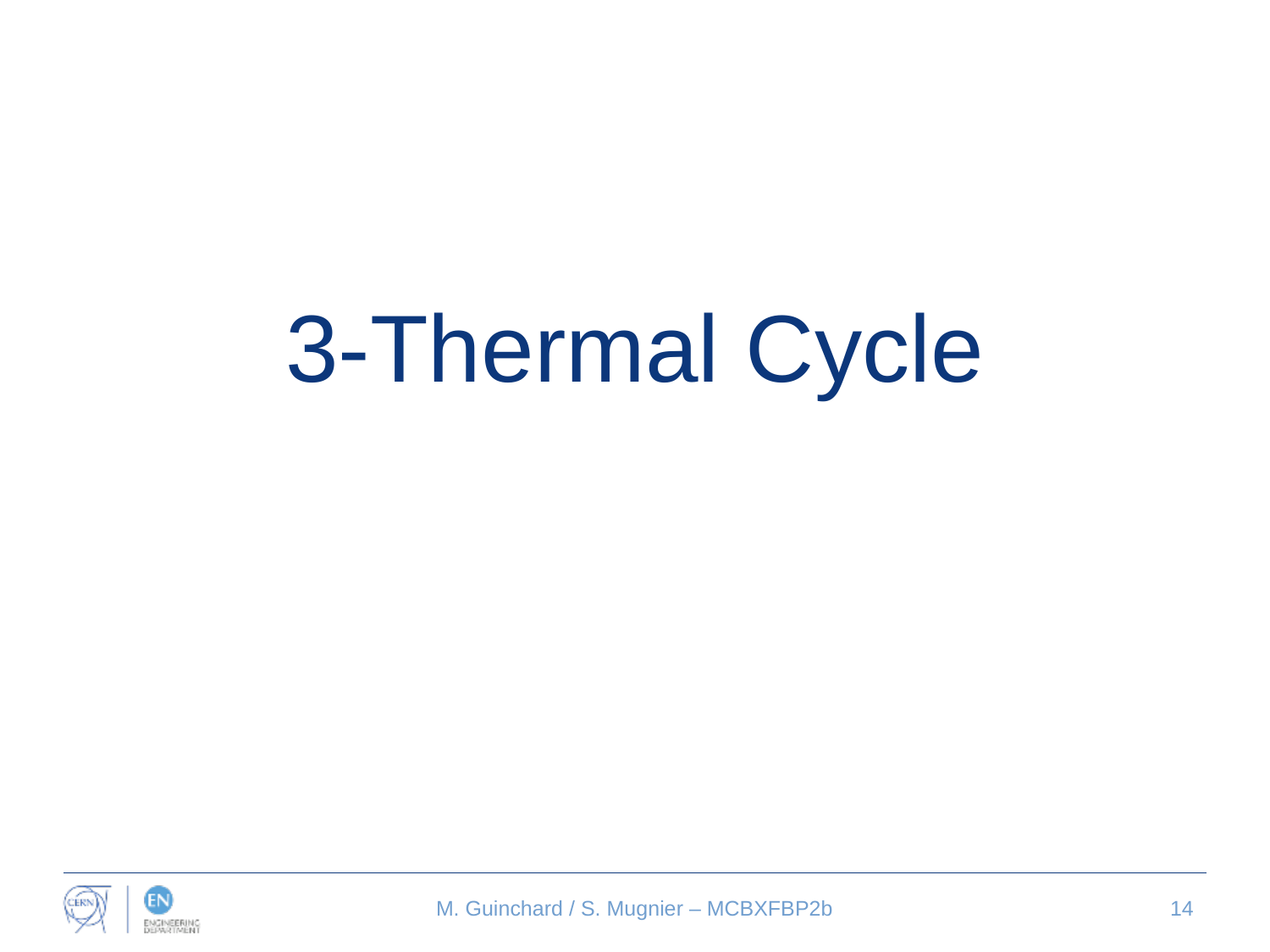

3-Thermal Cycle
M. Guinchard / S. Mugnier – MCBXFBP2b
14